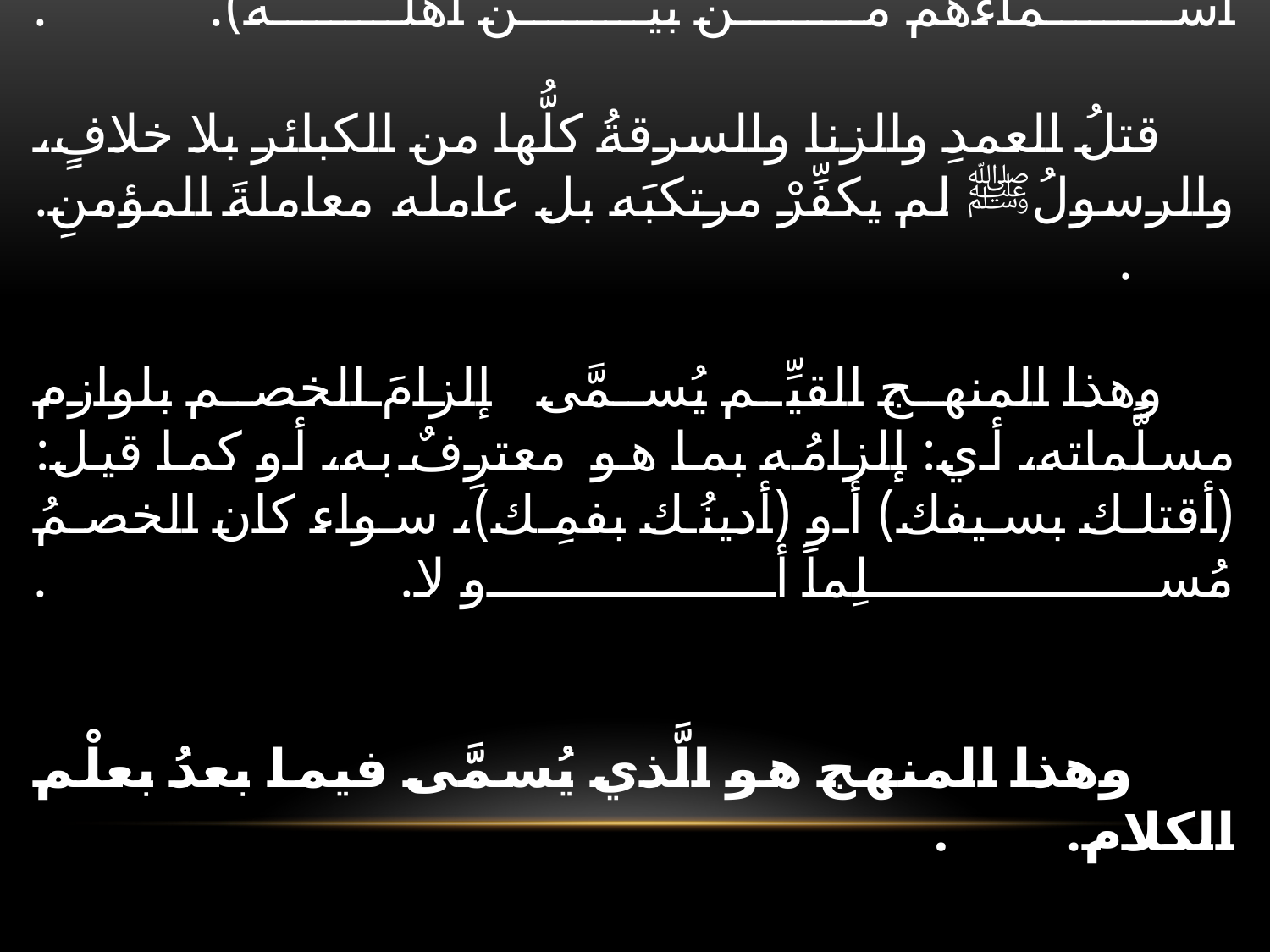

# فآخذَهم رسولُ الله ﷺ بذنوبِهم، وأقام حقَّ الله فيهم، ولم يَمنعْهم سهمَهم من الإسلام، ولم يُخرِج أسماءَهم من بين أهله).           . قتلُ العمدِ والزنا والسرقةُ كلُّها من الكبائر بلا خلافٍ، والرسولُﷺ لم يكفِّرْ مرتكبَه بل عامله معاملةَ المؤمنِ.        . وهذا المنهج القيِّم يُسمَّى إلزامَ الخصم بلوازم مسلَّماته، أي: إلزامُه بما هو معترِفٌ به، أو كما قيل: (أقتلك بسيفك) أو (أدينُك بفمِك)، سواء كان الخصمُ مُسلِماً أو لا.                        . وهذا المنهج هو الَّذي يُسمَّى فيما بعدُ بعلْم الكلام.        .